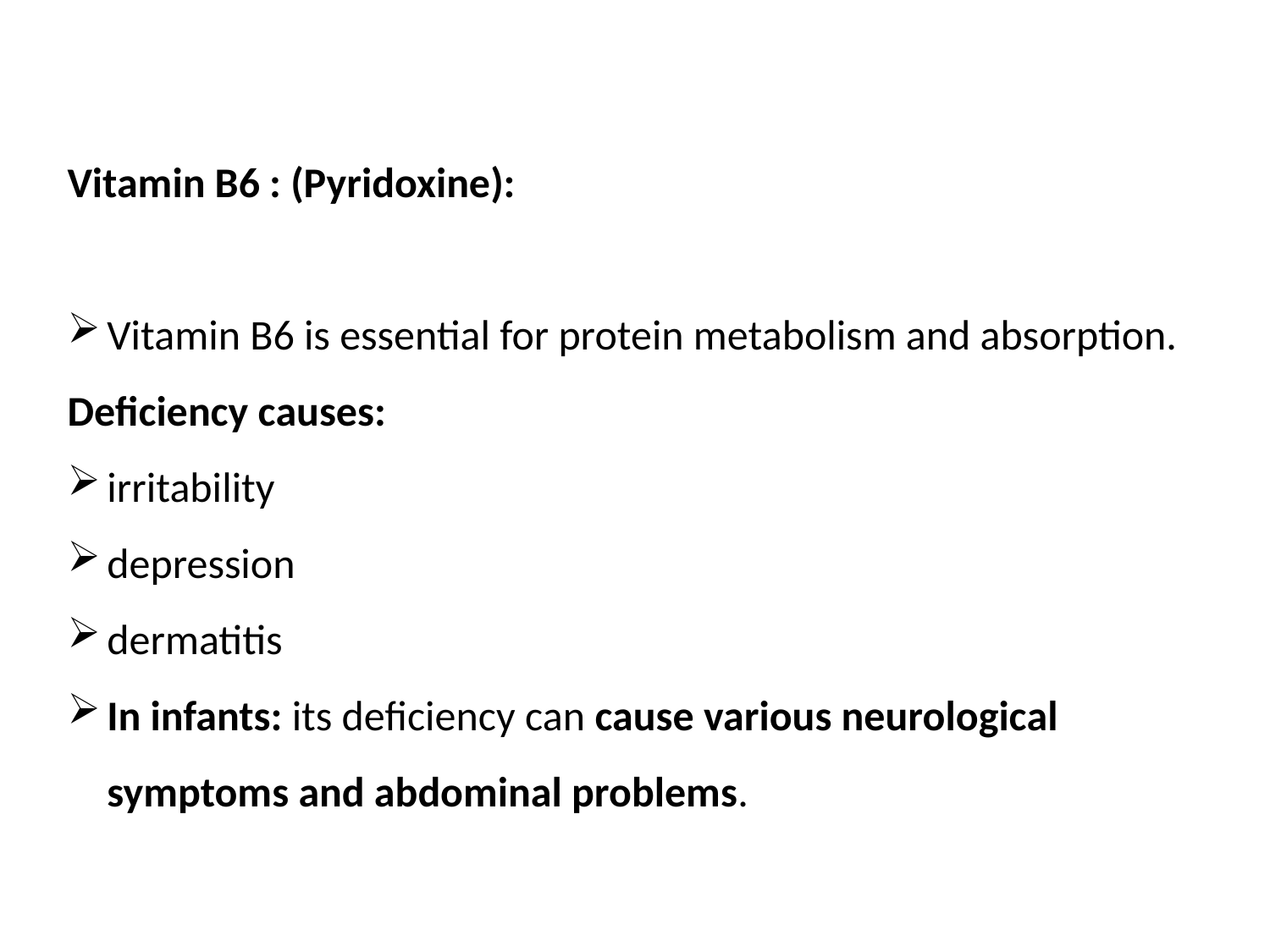

Vitamin B6 : (Pyridoxine):

Vitamin B6 is essential for protein metabolism and absorption.
Deficiency causes:
irritability
depression
dermatitis
In infants: its deficiency can cause various neurological symptoms and abdominal problems.